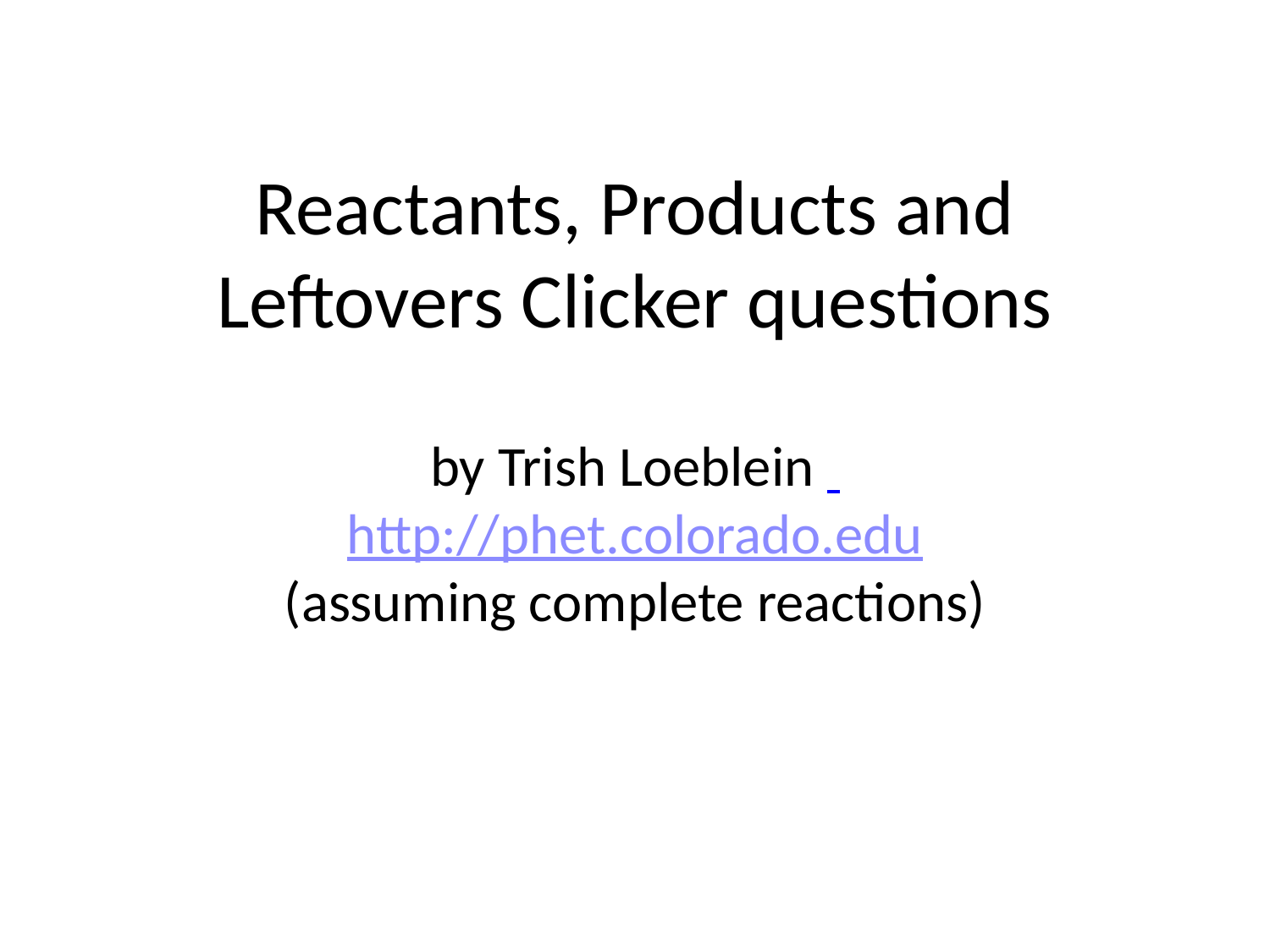

# Reactants, Products and Leftovers Clicker questions
by Trish Loeblein  http://phet.colorado.edu
(assuming complete reactions)